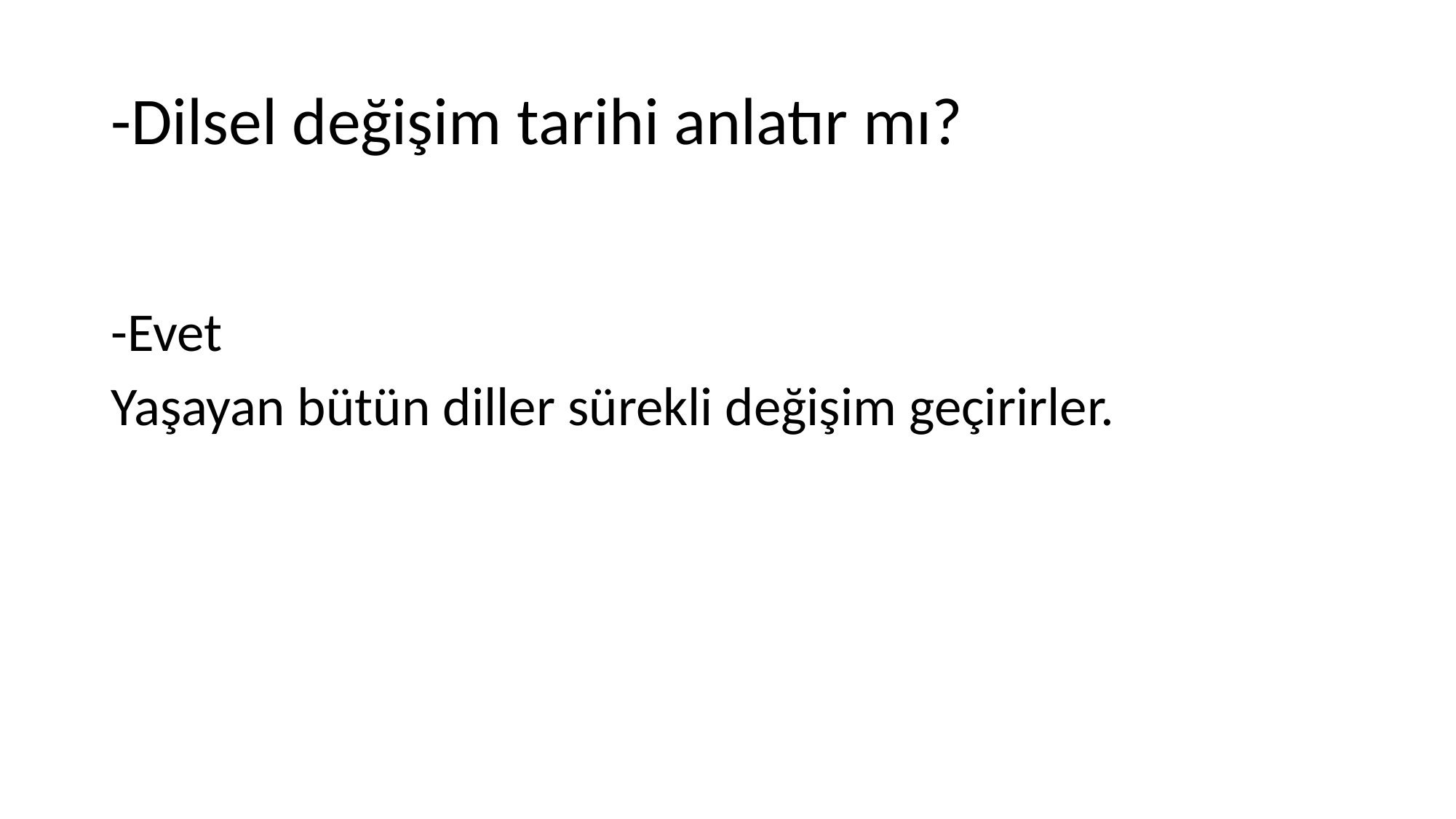

# -Dilsel değişim tarihi anlatır mı?

-Evet
Yaşayan bütün diller sürekli değişim geçirirler.